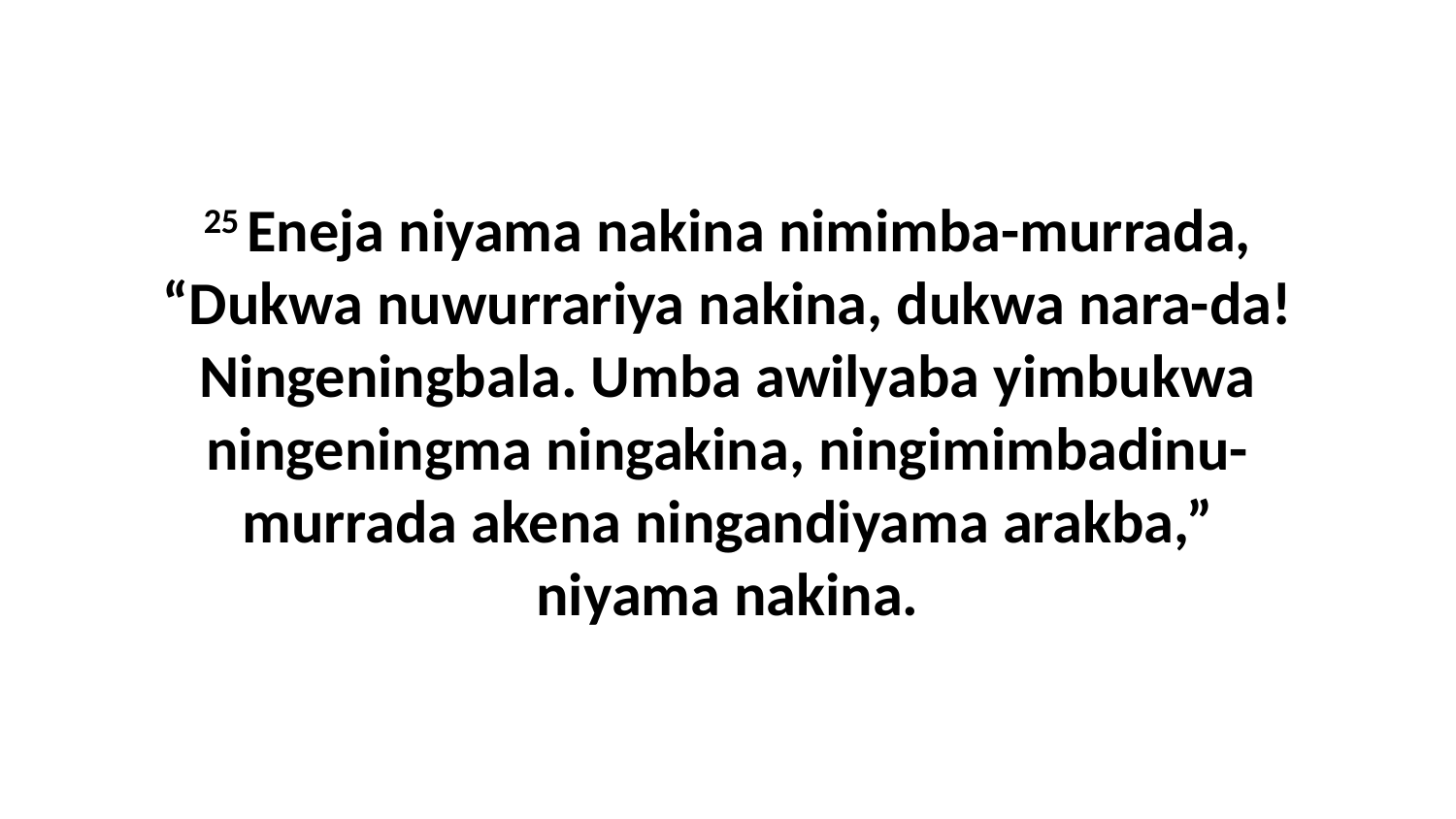

25 Eneja niyama nakina nimimba-murrada, “Dukwa nuwurrariya nakina, dukwa nara-da! Ningeningbala. Umba awilyaba yimbukwa ningeningma ningakina, ningimimbadinu-murrada akena ningandiyama arakba,” niyama nakina.